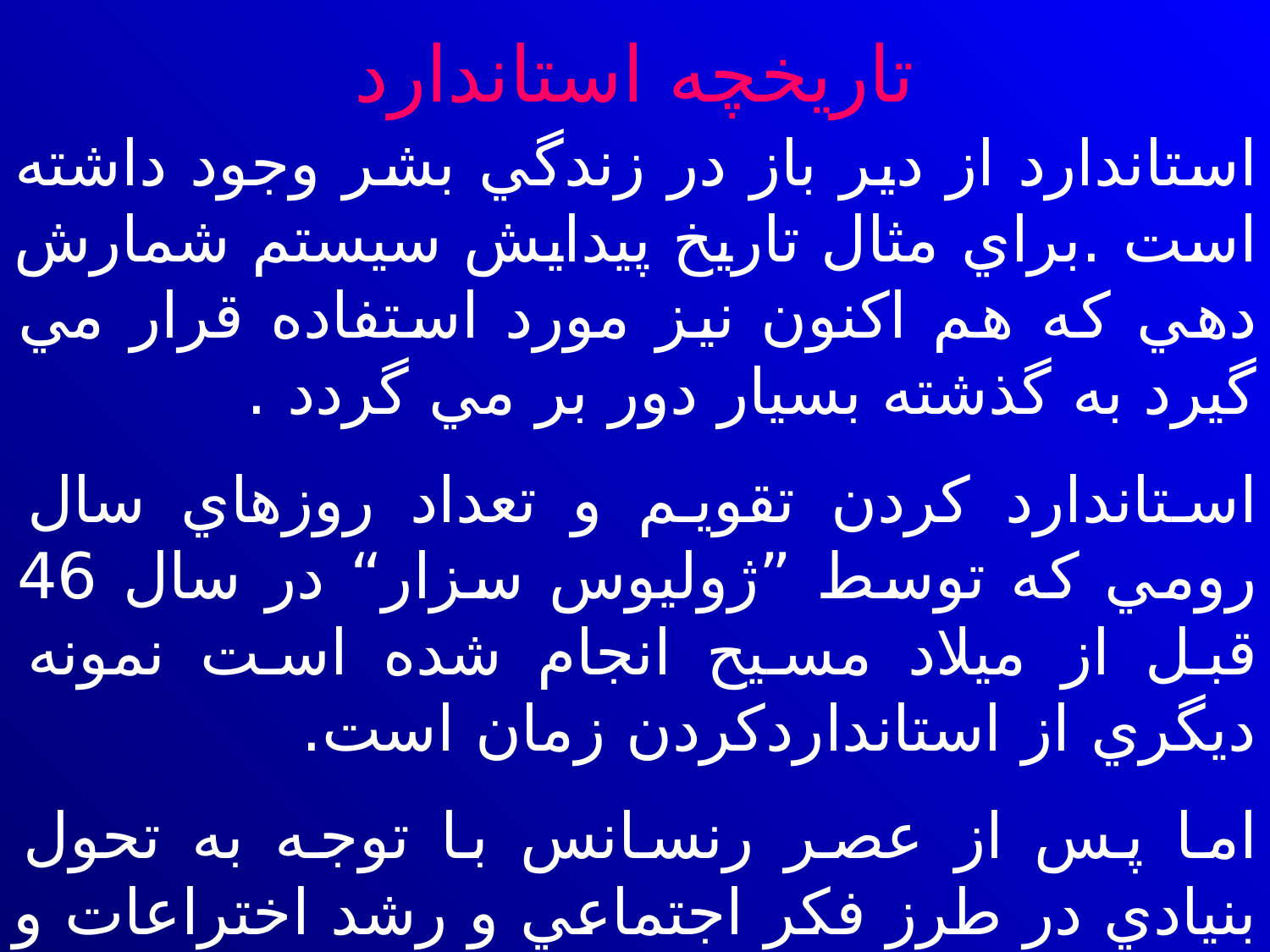

# تاريخچه استاندارد
استاندارد از دير باز در زندگي بشر وجود داشته است .براي مثال تاريخ پيدايش سيستم شمارش دهي كه هم اكنون نيز مورد استفاده قرار مي گيرد به گذشته بسيار دور بر مي گردد .
استاندارد كردن تقويم و تعداد روزهاي سال رومي كه توسط ”ژوليوس سزار“ در سال 46 قبل از ميلاد مسيح انجام شده است نمونه ديگري از استانداردكردن زمان است.
اما پس از عصر رنسانس با توجه به تحول بنيادي در طرز فكر اجتماعي و رشد اختراعات و توليدات صنعتي در دوران پس از انقلاب صنعتي استاندارد هاي صنعتي بوجود آمد